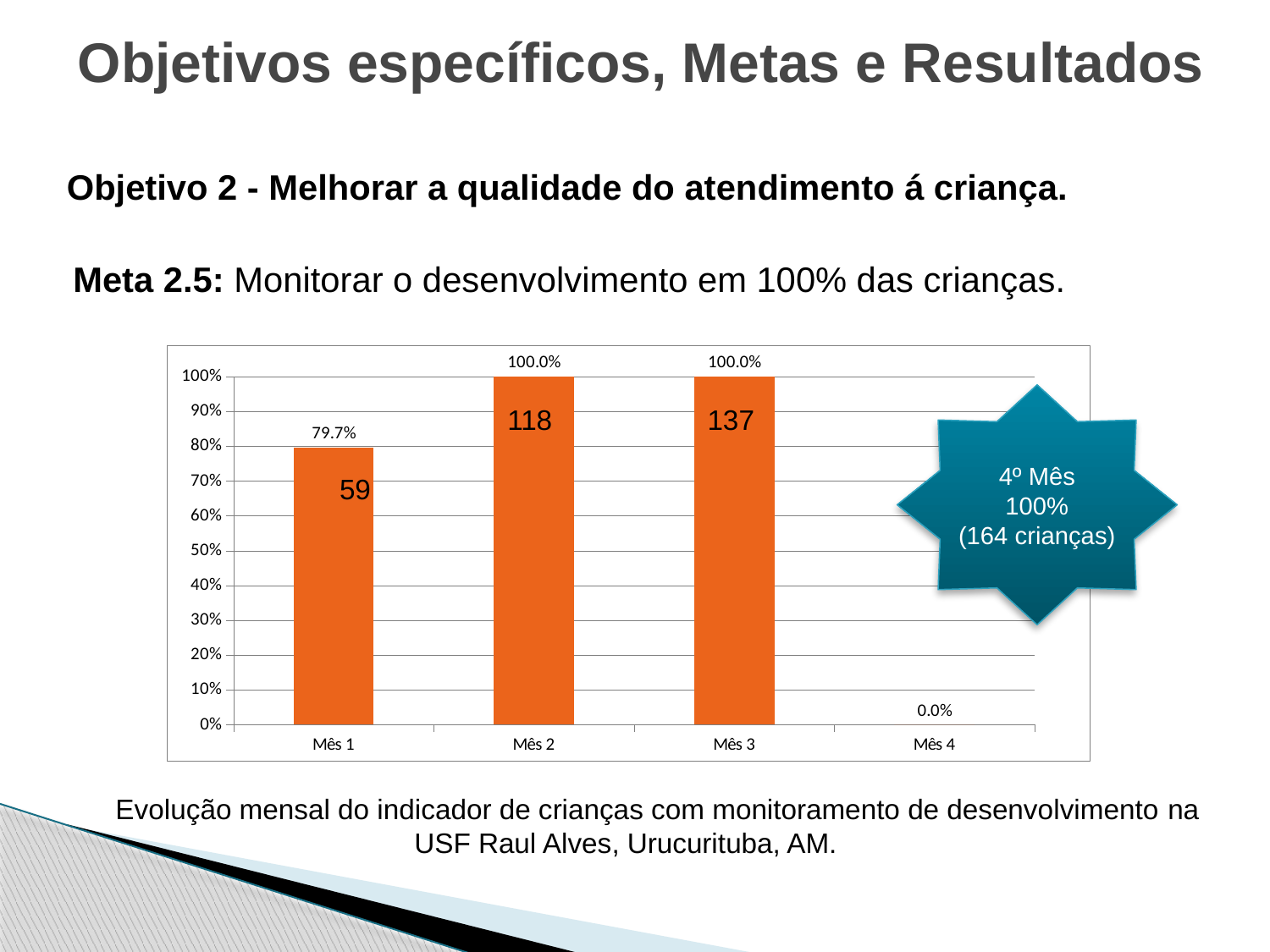

# Objetivos específicos, Metas e Resultados

    Objetivo 2 - Melhorar a qualidade do atendimento á criança.
 Meta 2.5: Monitorar o desenvolvimento em 100% das crianças.

### Chart

| Category | Proporção de crianças com monitoramento de desenvolvimento |
|---|---|
| Mês 1 | 0.797297297297298 |
| Mês 2 | 1.0 |
| Mês 3 | 1.0 |
| Mês 4 | 0.0 |
4º Mês
100%
(164 crianças)
118
137
59
Evolução mensal do indicador de crianças com monitoramento de desenvolvimento na USF Raul Alves, Urucurituba, AM.